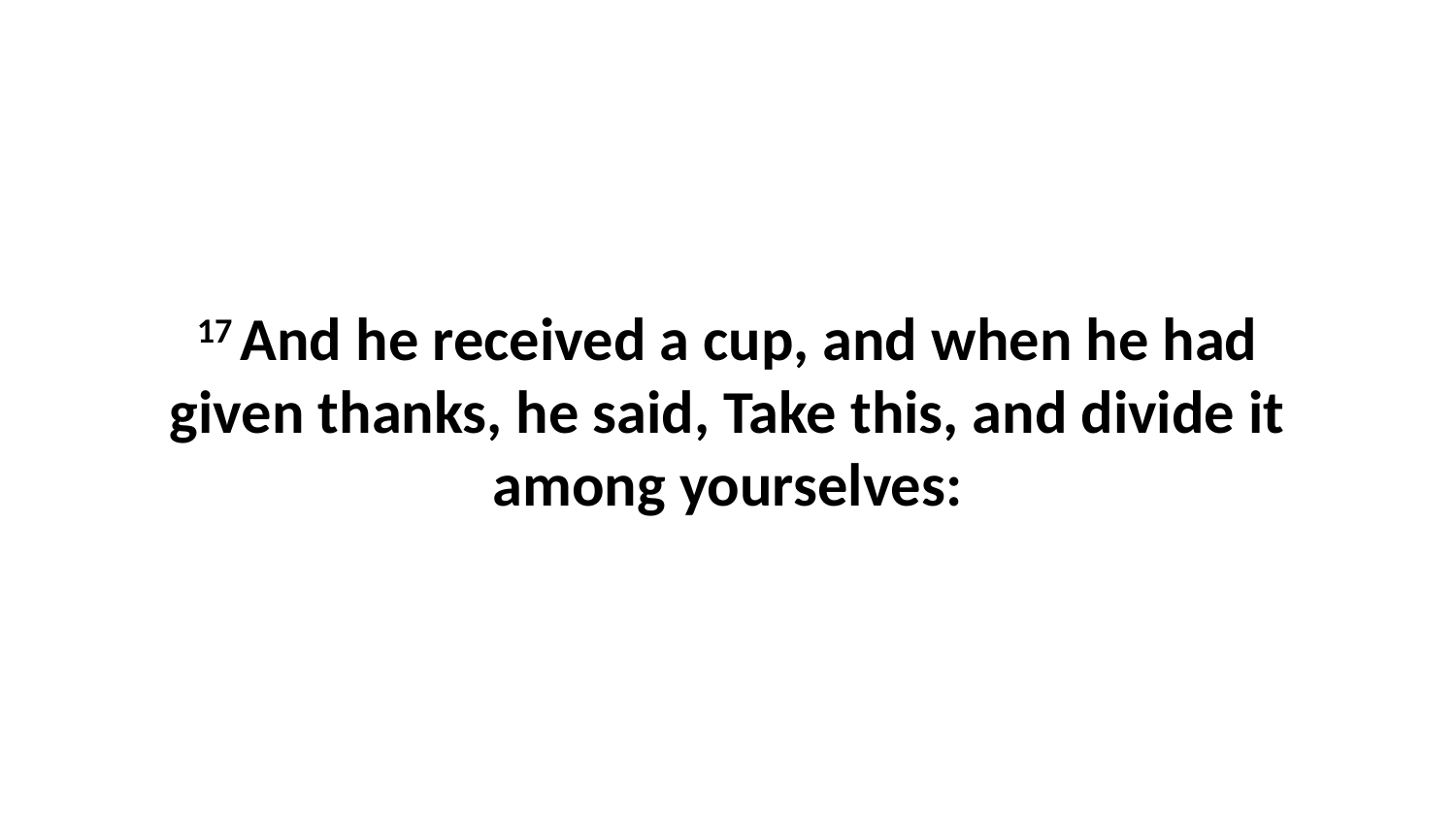

17 And he received a cup, and when he had given thanks, he said, Take this, and divide it among yourselves: